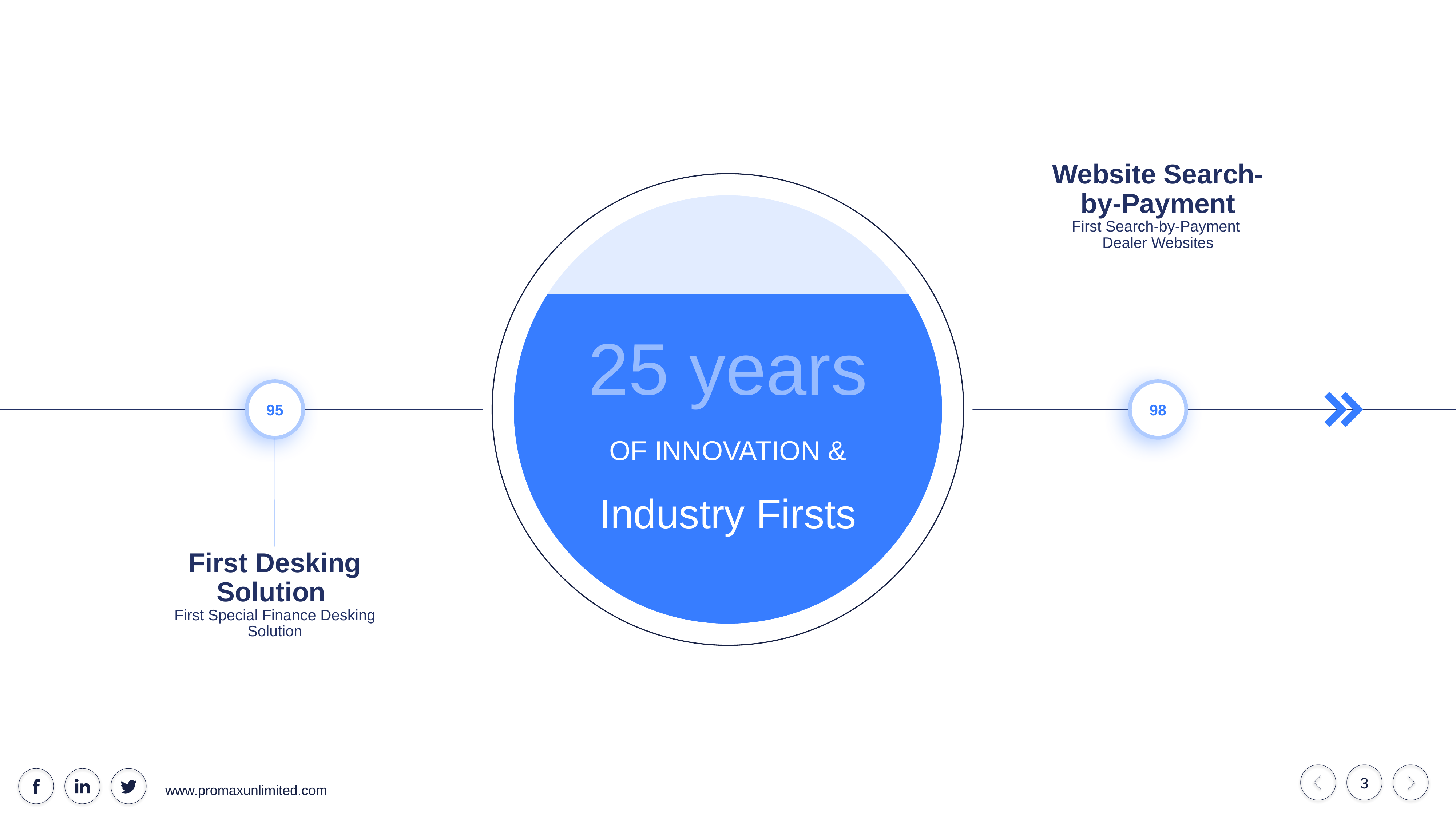

Website Search-by-Payment
First Search-by-Payment
Dealer Websites

25 years
95
98

OF INNOVATION &
Industry Firsts
First Desking Solution
First Special Finance Desking Solution